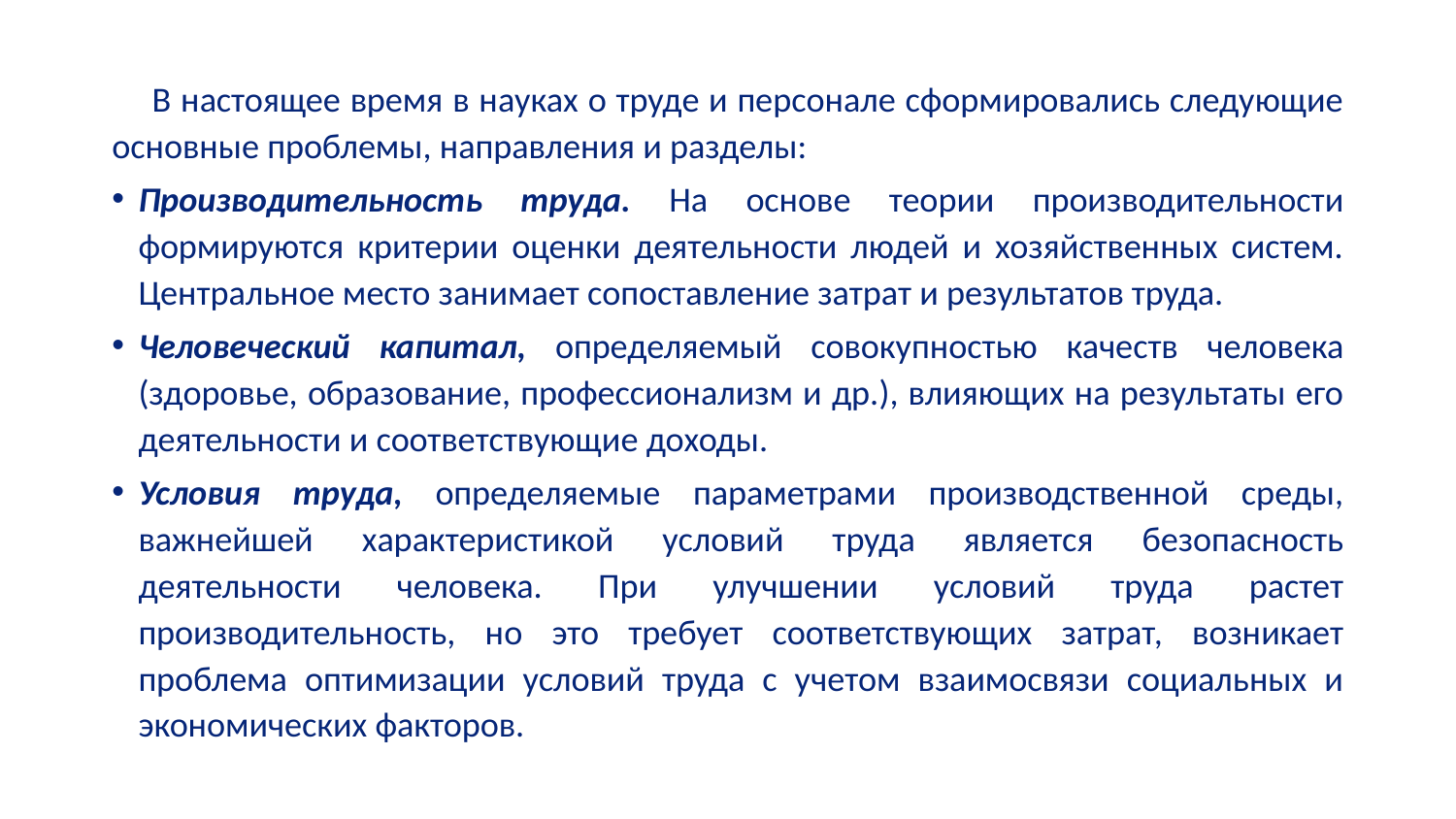

В настоящее время в науках о труде и персонале сформировались следующие основные проблемы, направления и разделы:
Производительность труда. На основе теории производительности формируются критерии оценки деятельности людей и хозяйственных систем. Центральное место занимает сопоставление затрат и результатов труда.
Человеческий капитал, определяемый совокупностью качеств человека (здоровье, образование, профессионализм и др.), влияющих на результаты его деятельности и соответствующие доходы.
Условия труда, определяемые параметрами производственной среды, важнейшей характеристикой условий труда является безопасность деятельности человека. При улучшении условий труда растет производительность, но это требует соответствующих затрат, возникает проблема оптимизации условий труда с учетом взаимосвязи социальных и экономических факторов.